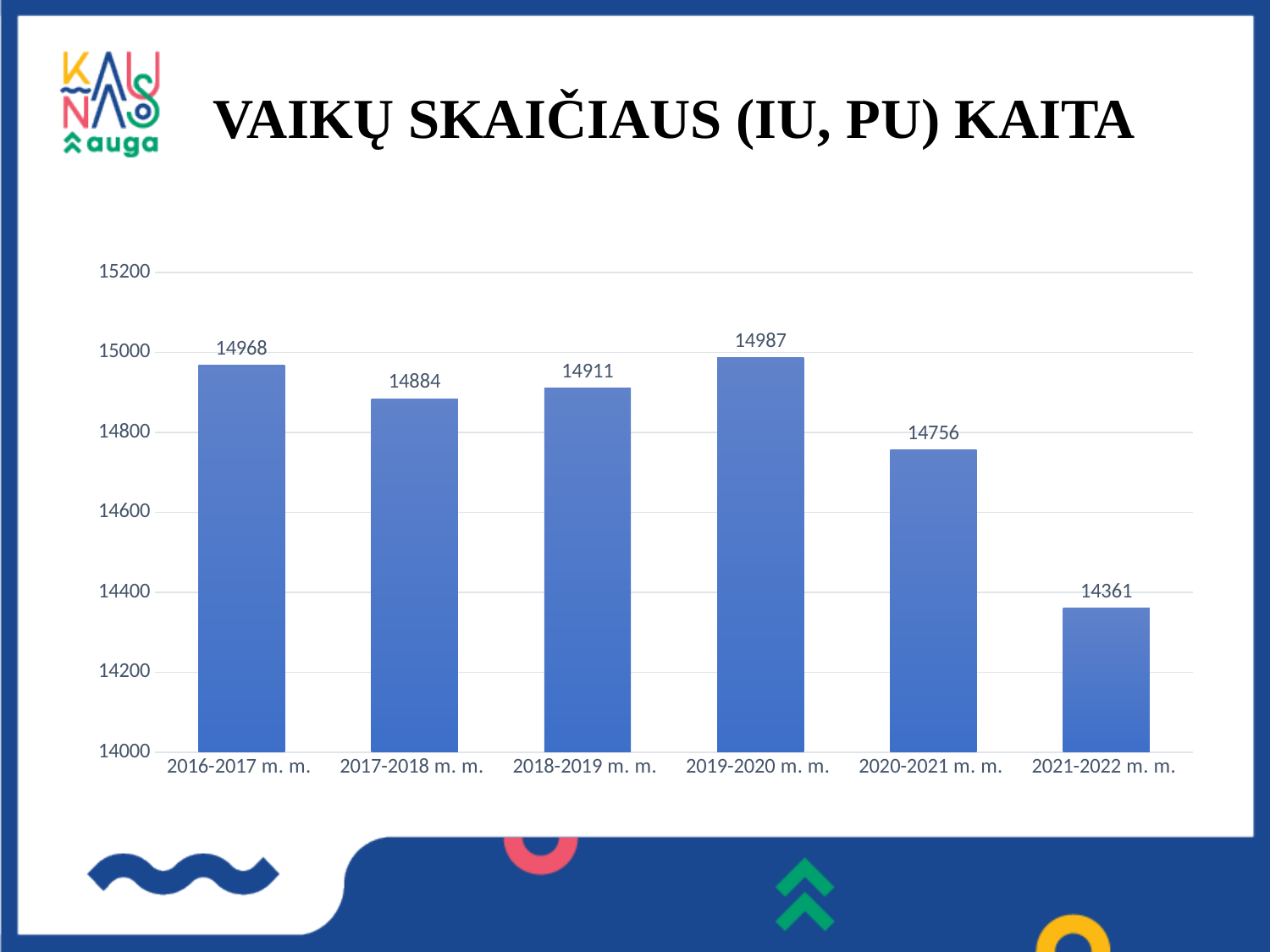

# VAIKŲ SKAIČIAUS (IU, PU) KAITA

### Chart

| Category |  |
|---|---|
| 2016-2017 m. m.  | 14968.0 |
| 2017-2018 m. m.  | 14884.0 |
| 2018-2019 m. m.  | 14911.0 |
| 2019-2020 m. m.  | 14987.0 |
| 2020-2021 m. m.  | 14756.0 |
| 2021-2022 m. m.  | 14361.0 |